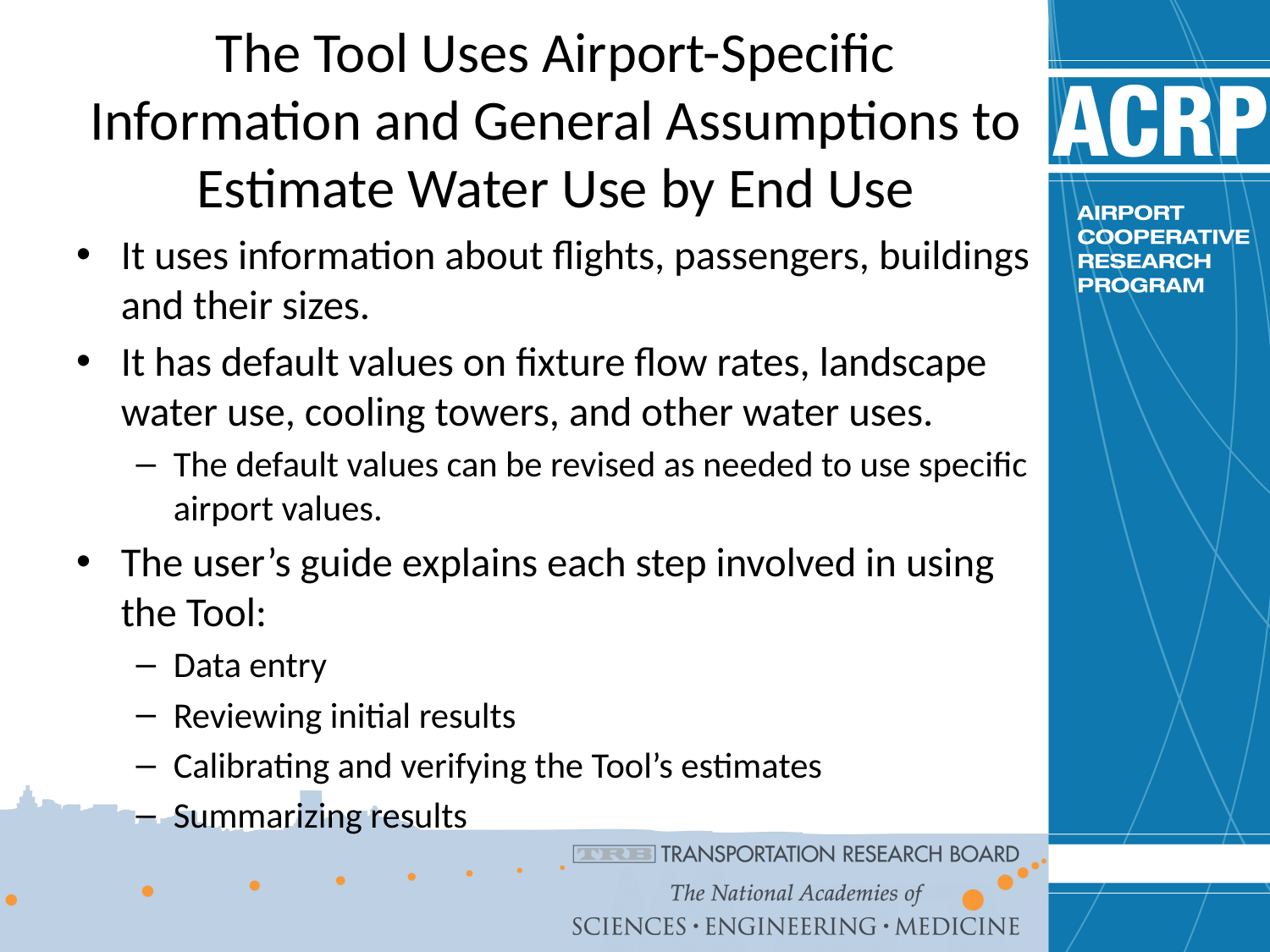

# The Tool Uses Airport-Specific Information and General Assumptions to Estimate Water Use by End Use
It uses information about flights, passengers, buildings and their sizes.
It has default values on fixture flow rates, landscape water use, cooling towers, and other water uses.
The default values can be revised as needed to use specific airport values.
The user’s guide explains each step involved in using the Tool:
Data entry
Reviewing initial results
Calibrating and verifying the Tool’s estimates
Summarizing results